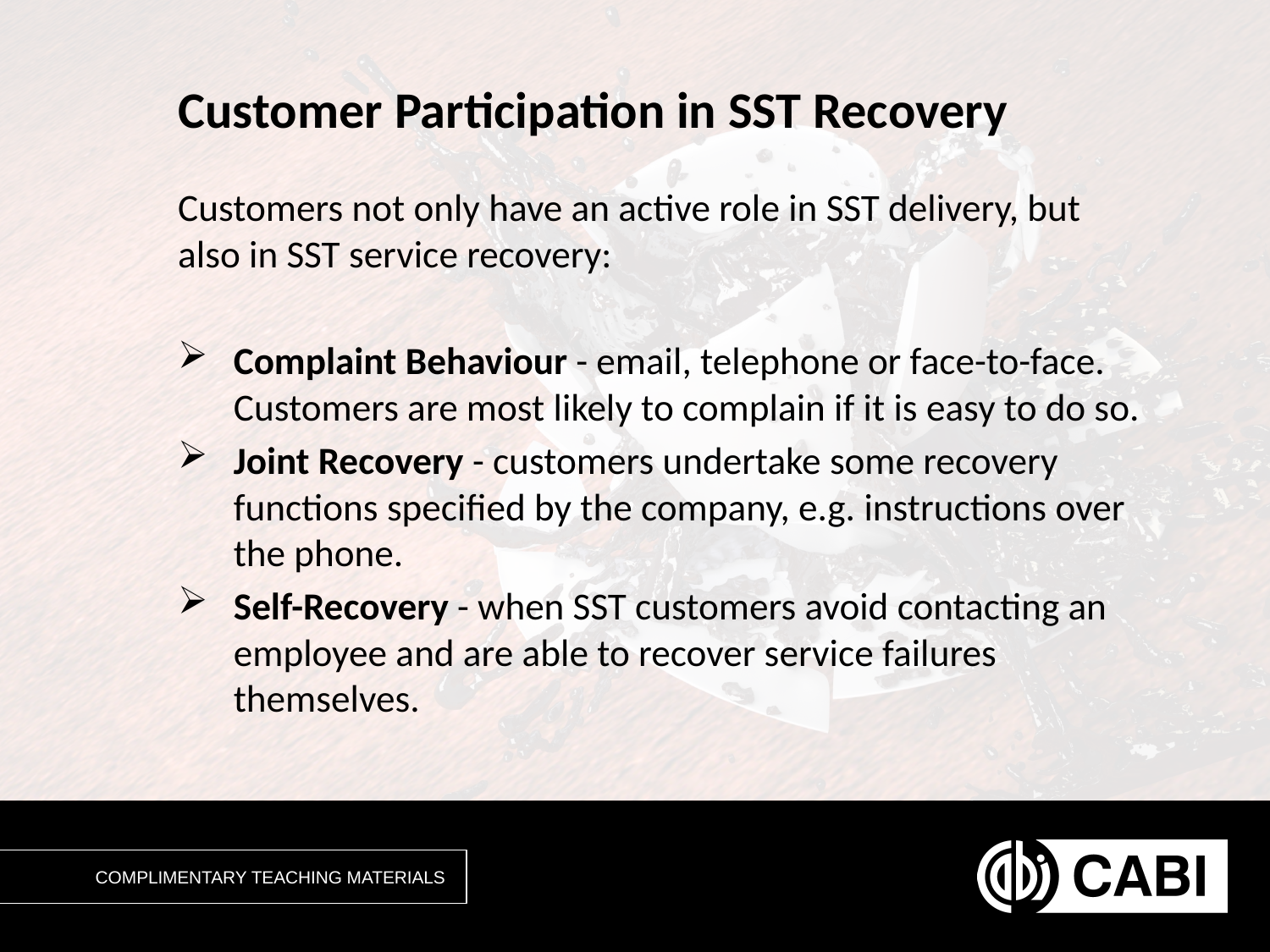

# Customer Participation in SST Recovery
Customers not only have an active role in SST delivery, but also in SST service recovery:

Complaint Behaviour - email, telephone or face-to-face. Customers are most likely to complain if it is easy to do so.
Joint Recovery - customers undertake some recovery functions specified by the company, e.g. instructions over the phone.
Self-Recovery - when SST customers avoid contacting an employee and are able to recover service failures themselves.